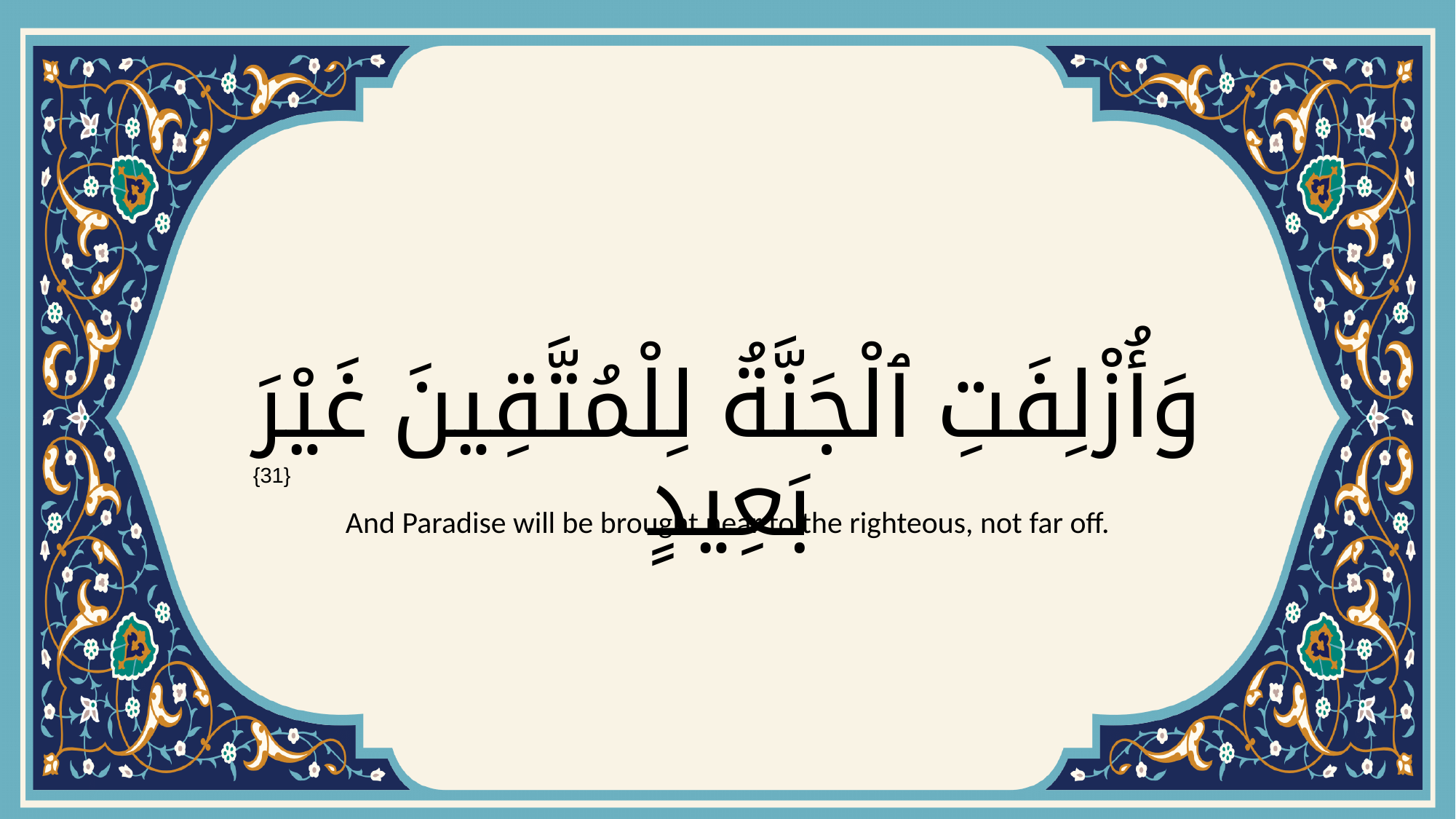

# وَأُزْلِفَتِ ٱلْجَنَّةُ لِلْمُتَّقِينَ غَيْرَ بَعِيدٍ
{31}
And Paradise will be brought near to the righteous, not far off.